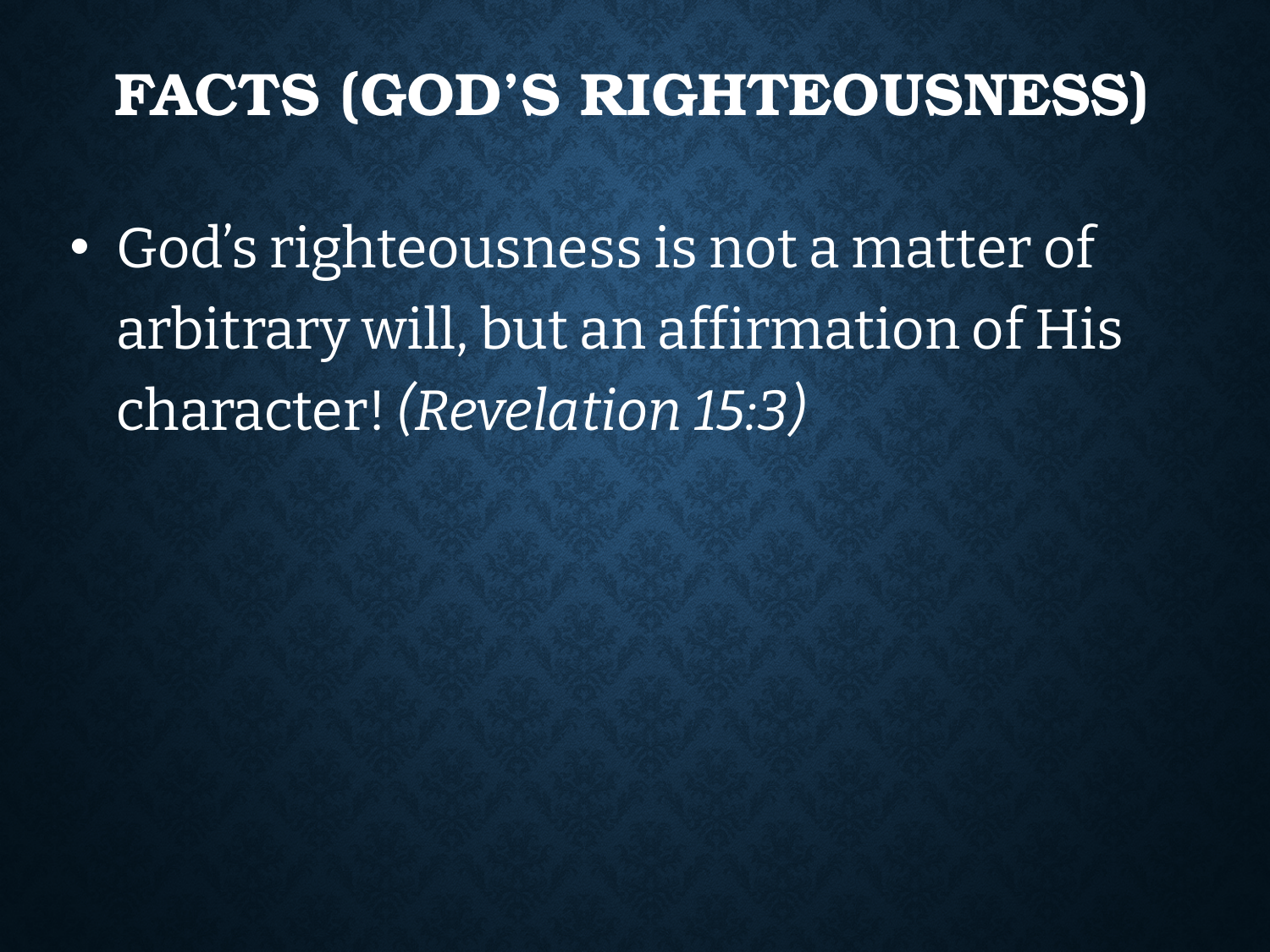

# Facts (God’s Righteousness)
God’s righteousness is not a matter of arbitrary will, but an affirmation of His character! (Revelation 15:3)